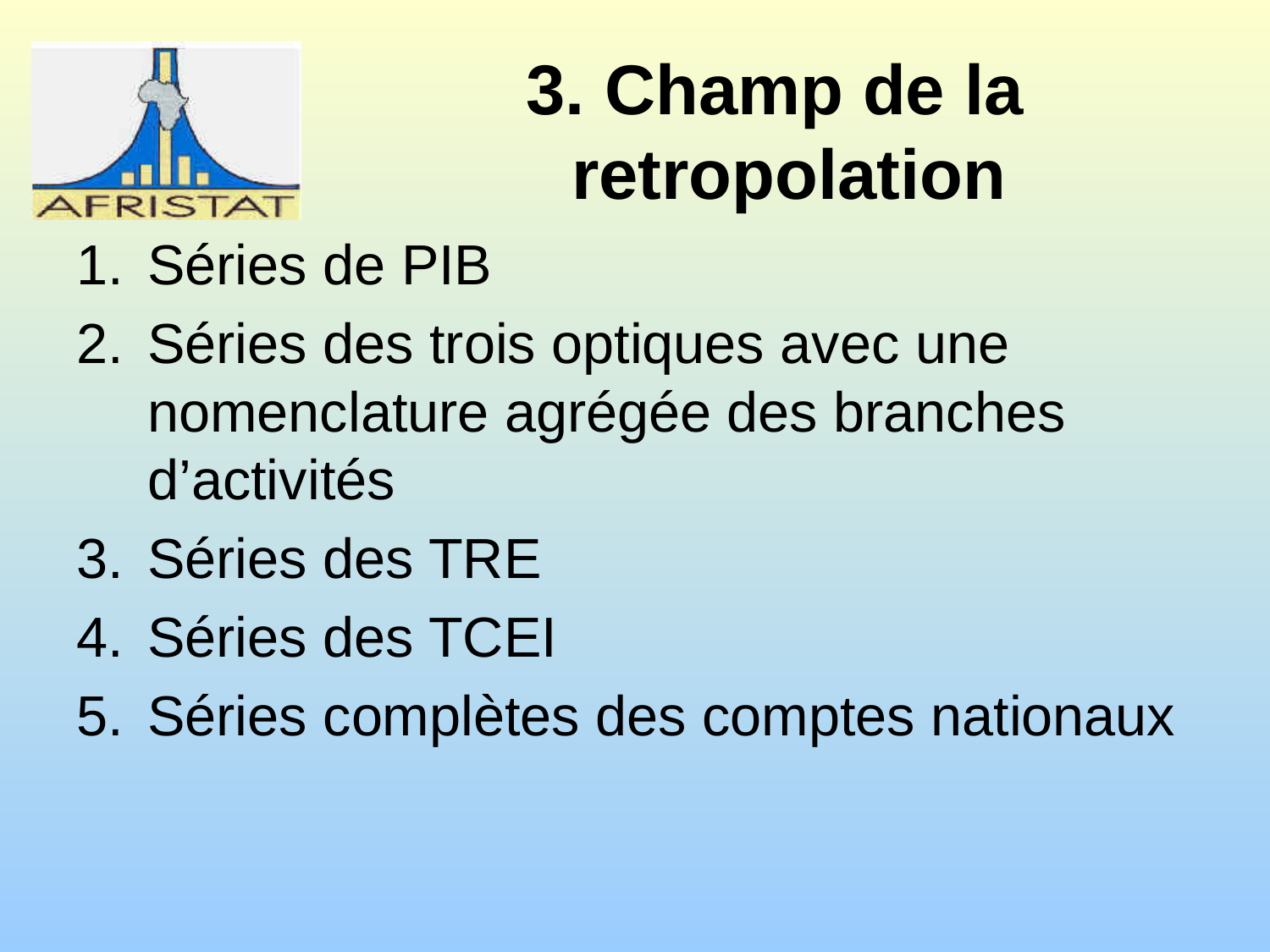

# 3. Champ de la retropolation
Séries de PIB
Séries des trois optiques avec une nomenclature agrégée des branches d’activités
Séries des TRE
Séries des TCEI
Séries complètes des comptes nationaux